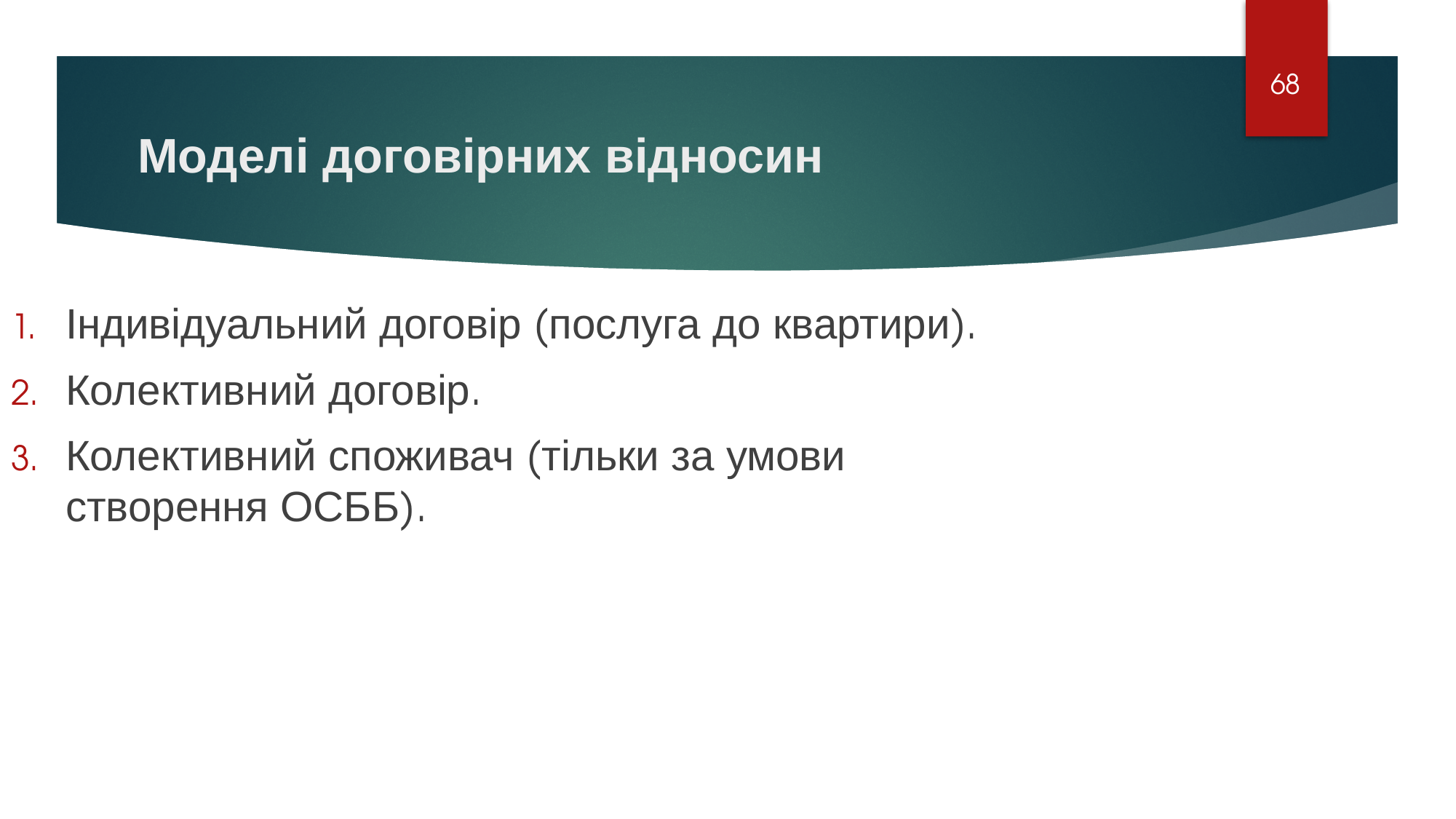

68
# Моделі договірних відносин
Індивідуальний договір (послуга до квартири).
Колективний договір.
Колективний споживач (тільки за умови створення ОСББ).